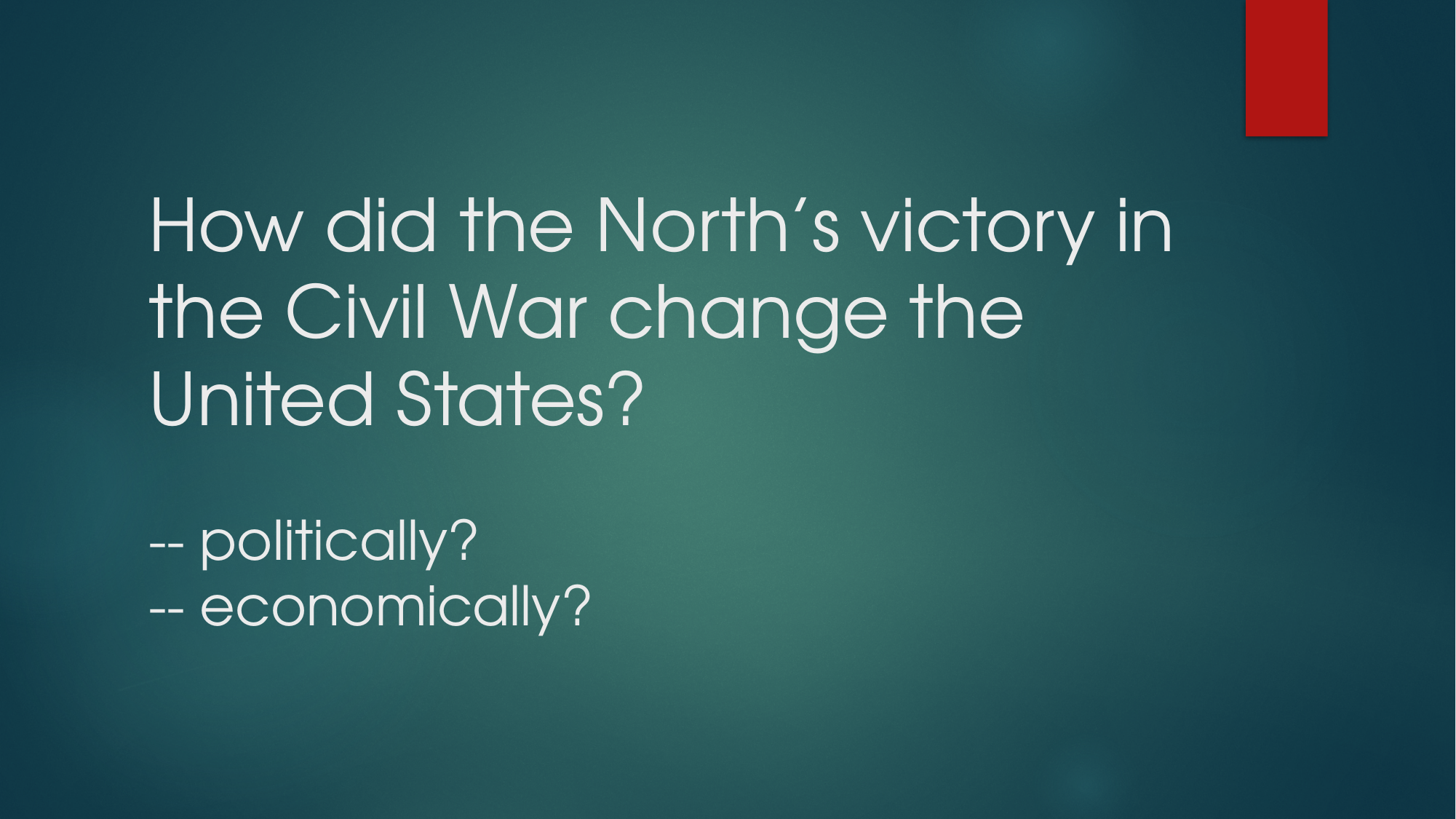

# How did the North’s victory in the Civil War change the United States? -- politically? -- economically?